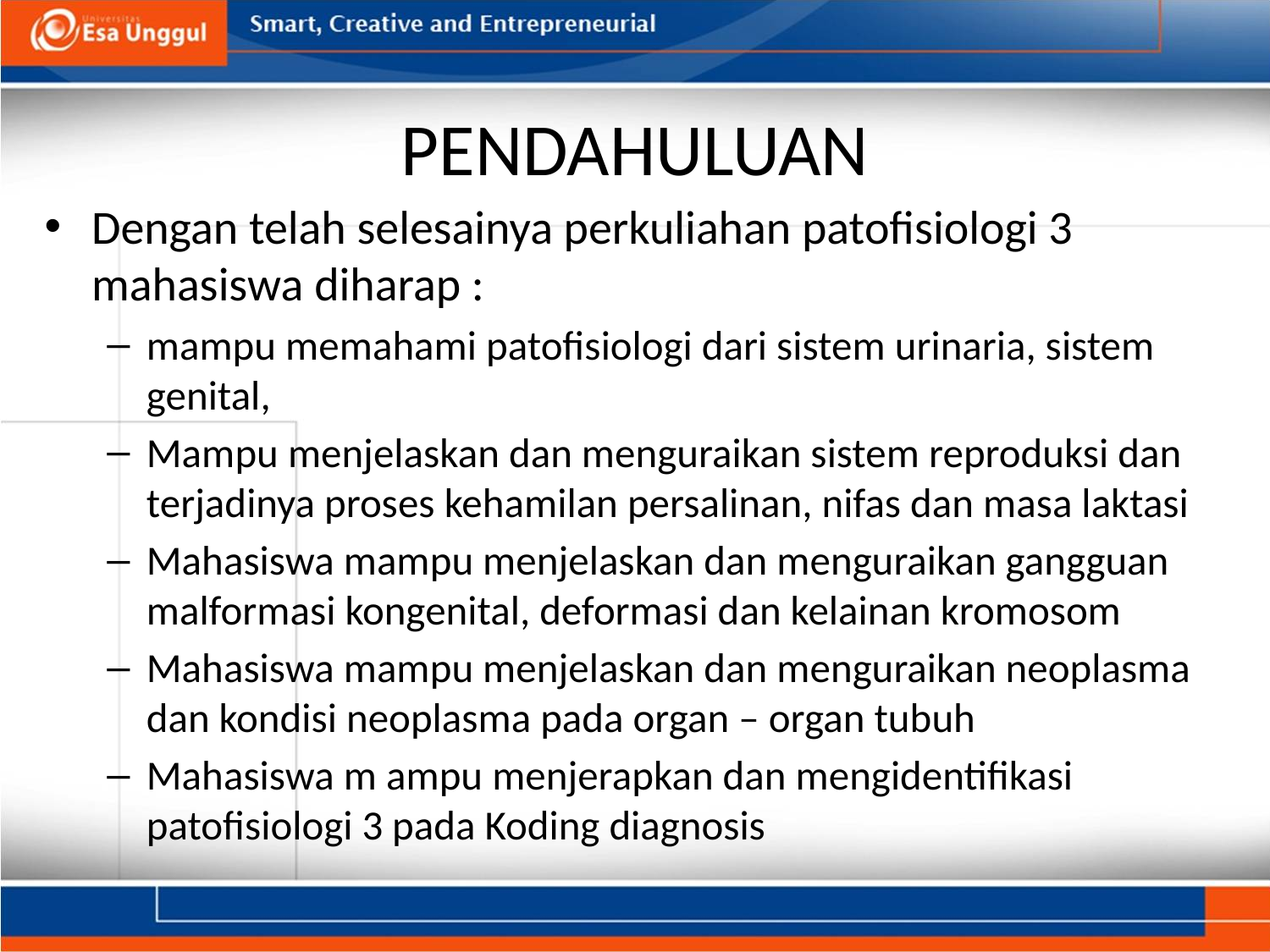

# PENDAHULUAN
Dengan telah selesainya perkuliahan patofisiologi 3 mahasiswa diharap :
mampu memahami patofisiologi dari sistem urinaria, sistem genital,
Mampu menjelaskan dan menguraikan sistem reproduksi dan terjadinya proses kehamilan persalinan, nifas dan masa laktasi
Mahasiswa mampu menjelaskan dan menguraikan gangguan malformasi kongenital, deformasi dan kelainan kromosom
Mahasiswa mampu menjelaskan dan menguraikan neoplasma  dan kondisi neoplasma pada organ – organ tubuh
Mahasiswa m ampu menjerapkan dan mengidentifikasi patofisiologi 3 pada Koding diagnosis